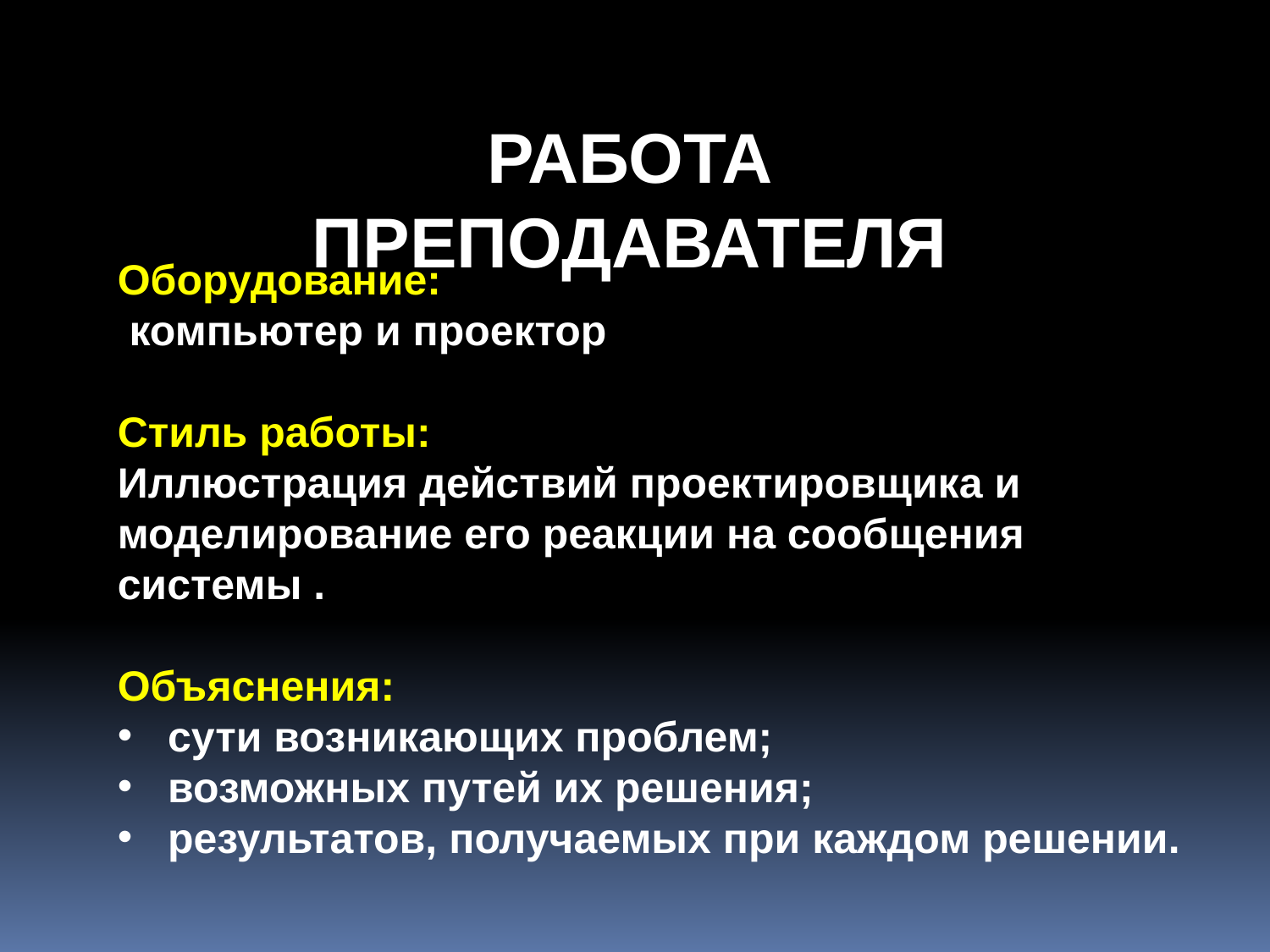

РАБОТА ПРЕПОДАВАТЕЛЯ
Оборудование:
 компьютер и проектор

Стиль работы:
Иллюстрация действий проектировщика и моделирование его реакции на сообщения системы .

Объяснения:
   сути возникающих проблем;
   возможных путей их решения;
   результатов, получаемых при каждом решении.